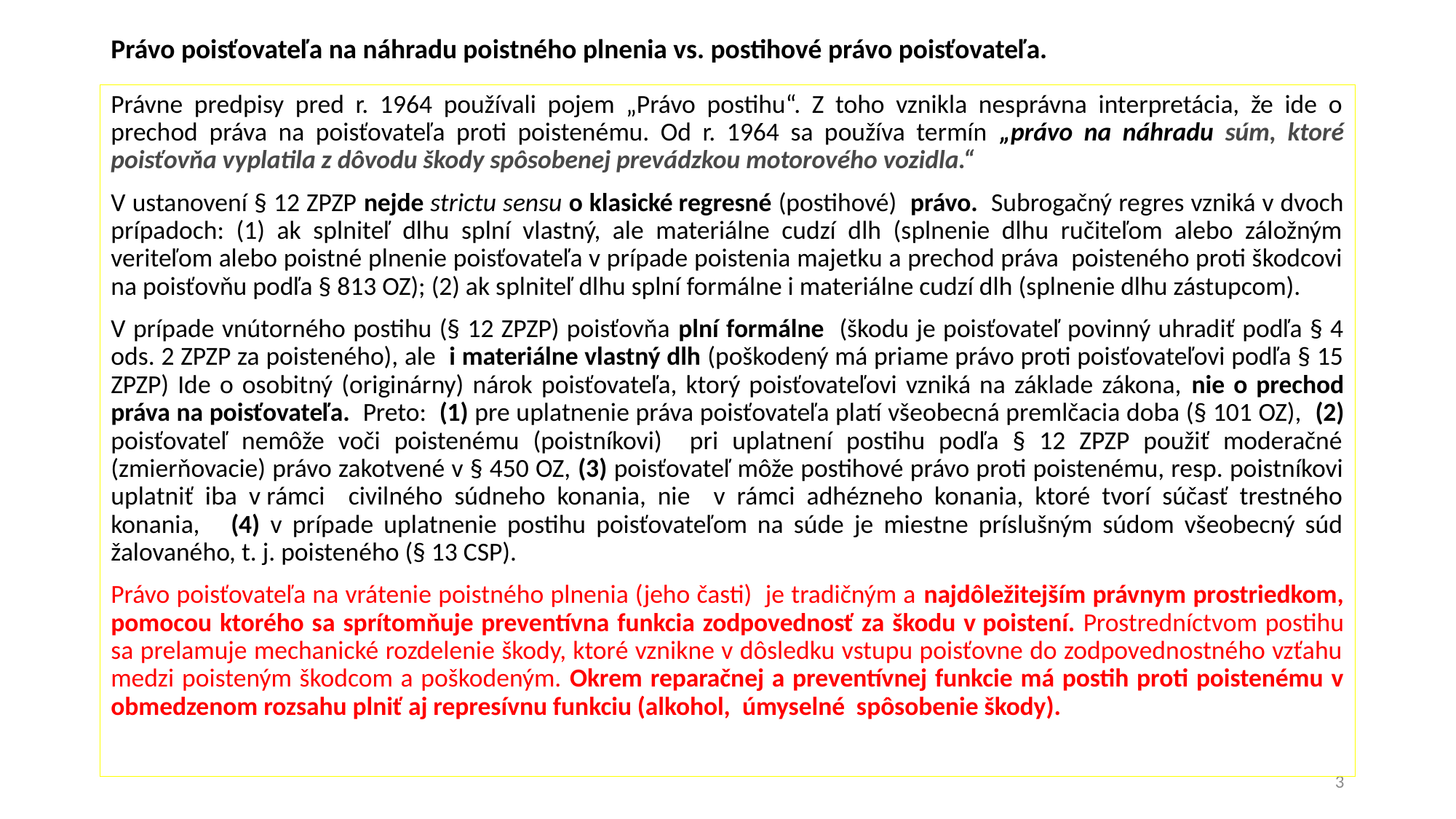

# Právo poisťovateľa na náhradu poistného plnenia vs. postihové právo poisťovateľa.
Právne predpisy pred r. 1964 používali pojem „Právo postihu“. Z toho vznikla nesprávna interpretácia, že ide o prechod práva na poisťovateľa proti poistenému. Od r. 1964 sa používa termín „právo na náhradu súm, ktoré poisťovňa vyplatila z dôvodu škody spôsobenej prevádzkou motorového vozidla.“
V ustanovení § 12 ZPZP nejde strictu sensu o klasické regresné (postihové)  právo.  Subrogačný regres vzniká v dvoch prípadoch: (1) ak splniteľ dlhu splní vlastný, ale materiálne cudzí dlh (splnenie dlhu ručiteľom alebo záložným veriteľom alebo poistné plnenie poisťovateľa v prípade poistenia majetku a prechod práva  poisteného proti škodcovi na poisťovňu podľa § 813 OZ); (2) ak splniteľ dlhu splní formálne i materiálne cudzí dlh (splnenie dlhu zástupcom).
V prípade vnútorného postihu (§ 12 ZPZP) poisťovňa plní formálne  (škodu je poisťovateľ povinný uhradiť podľa § 4 ods. 2 ZPZP za poisteného), ale  i materiálne vlastný dlh (poškodený má priame právo proti poisťovateľovi podľa § 15 ZPZP) Ide o osobitný (originárny) nárok poisťovateľa, ktorý poisťovateľovi vzniká na základe zákona, nie o prechod práva na poisťovateľa.  Preto:  (1) pre uplatnenie práva poisťovateľa platí všeobecná premlčacia doba (§ 101 OZ),  (2) poisťovateľ nemôže voči poistenému (poistníkovi)  pri uplatnení postihu podľa § 12 ZPZP použiť moderačné (zmierňovacie) právo zakotvené v § 450 OZ, (3) poisťovateľ môže postihové právo proti poistenému, resp. poistníkovi uplatniť iba v rámci  civilného súdneho konania, nie  v rámci adhézneho konania, ktoré tvorí súčasť trestného konania,   (4) v prípade uplatnenie postihu poisťovateľom na súde je miestne príslušným súdom všeobecný súd žalovaného, t. j. poisteného (§ 13 CSP).
Právo poisťovateľa na vrátenie poistného plnenia (jeho časti)  je tradičným a najdôležitejším právnym prostriedkom, pomocou ktorého sa sprítomňuje preventívna funkcia zodpovednosť za škodu v poistení. Prostredníctvom postihu sa prelamuje mechanické rozdelenie škody, ktoré vznikne v dôsledku vstupu poisťovne do zodpovednostného vzťahu medzi poisteným škodcom a poškodeným. Okrem reparačnej a preventívnej funkcie má postih proti poistenému v obmedzenom rozsahu plniť aj represívnu funkciu (alkohol,  úmyselné  spôsobenie škody).

3